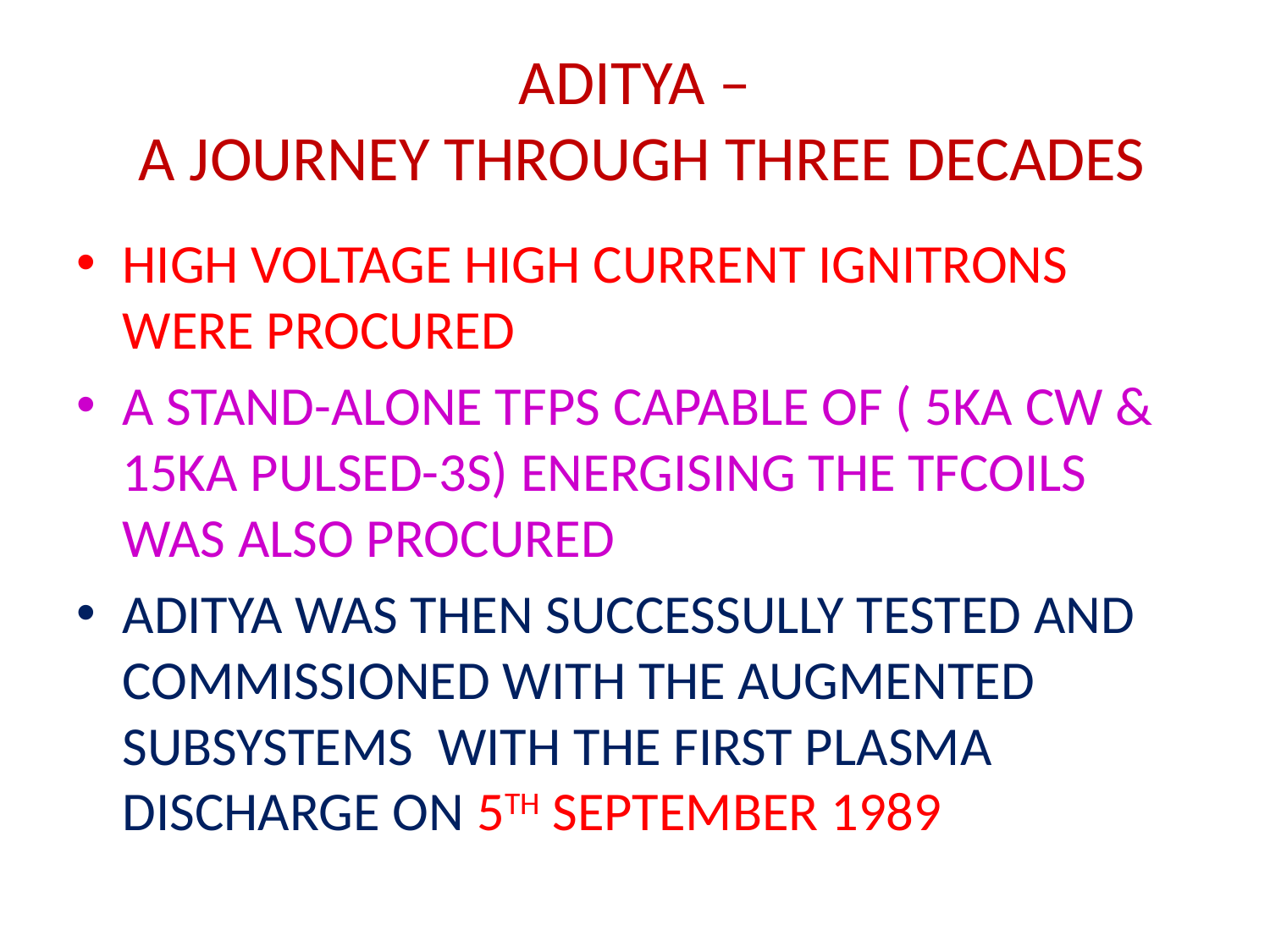

# ADITYA – A JOURNEY THROUGH THREE DECADES
HIGH VOLTAGE HIGH CURRENT IGNITRONS WERE PROCURED
A STAND-ALONE TFPS CAPABLE OF ( 5KA CW & 15KA PULSED-3S) ENERGISING THE TFCOILS WAS ALSO PROCURED
ADITYA WAS THEN SUCCESSULLY TESTED AND COMMISSIONED WITH THE AUGMENTED SUBSYSTEMS  WITH THE FIRST PLASMA DISCHARGE ON 5TH SEPTEMBER 1989